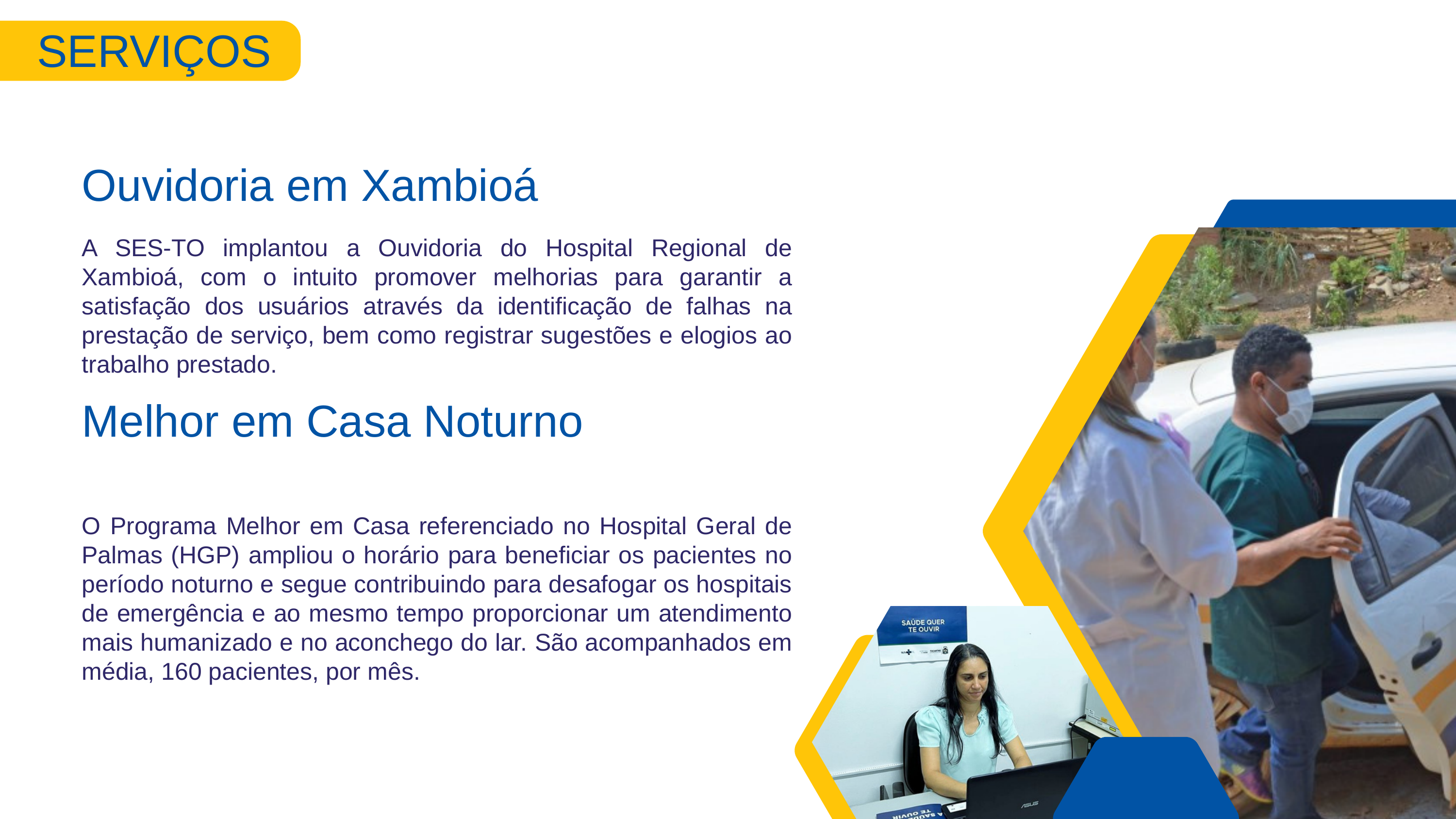

SERVIÇOS

Ouvidoria em Xambioá

A SES-TO implantou a Ouvidoria do Hospital Regional de Xambioá, com o intuito promover melhorias para garantir a satisfação dos usuários através da identificação de falhas na prestação de serviço, bem como registrar sugestões e elogios ao trabalho prestado.

Melhor em Casa Noturno
O Programa Melhor em Casa referenciado no Hospital Geral de Palmas (HGP) ampliou o horário para beneficiar os pacientes no período noturno e segue contribuindo para desafogar os hospitais de emergência e ao mesmo tempo proporcionar um atendimento mais humanizado e no aconchego do lar. São acompanhados em média, 160 pacientes, por mês.